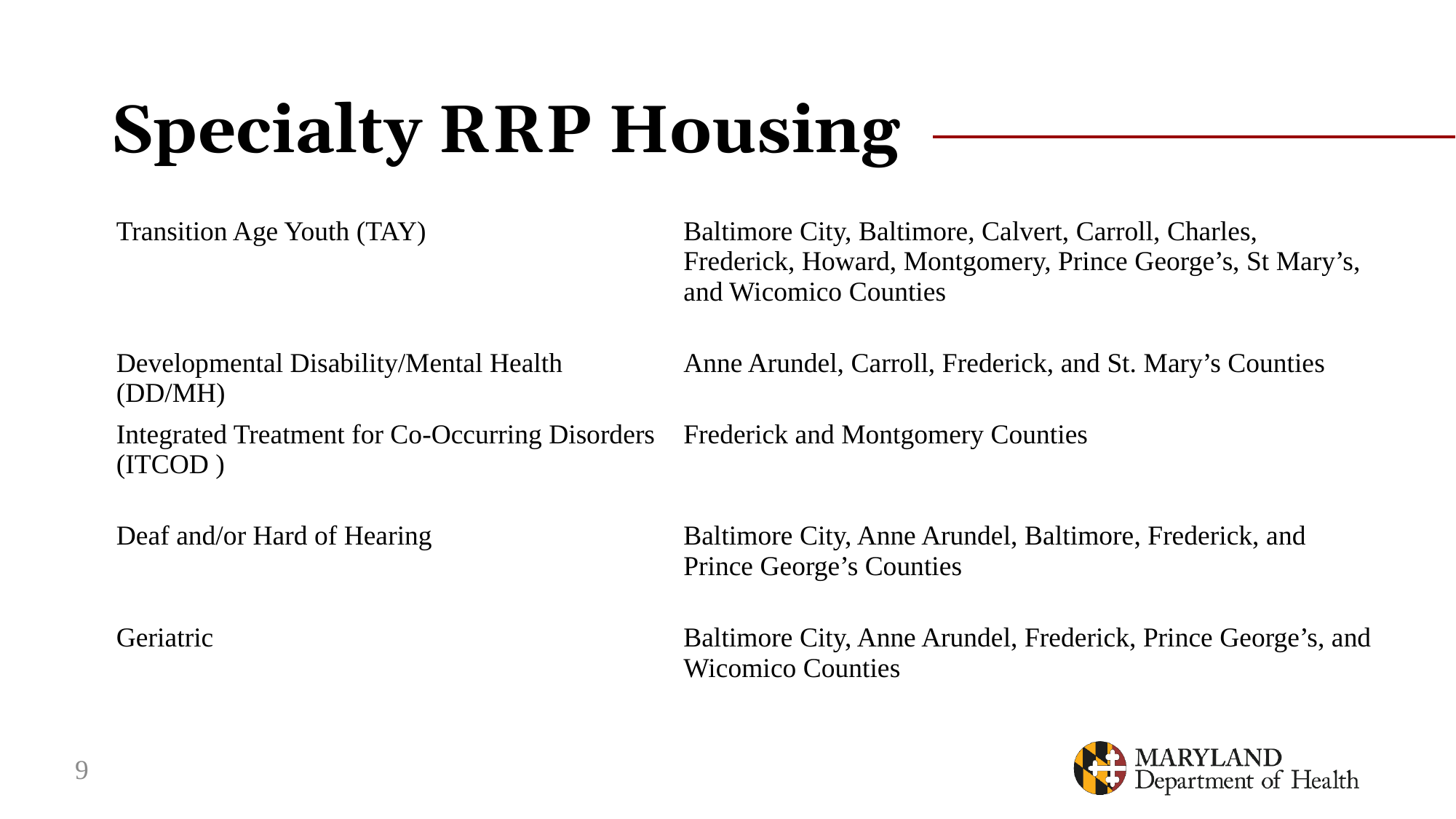

# Specialty RRP Housing
| Transition Age Youth (TAY) | Baltimore City, Baltimore, Calvert, Carroll, Charles, Frederick, Howard, Montgomery, Prince George’s, St Mary’s, and Wicomico Counties |
| --- | --- |
| Developmental Disability/Mental Health (DD/MH) | Anne Arundel, Carroll, Frederick, and St. Mary’s Counties |
| Integrated Treatment for Co-Occurring Disorders (ITCOD ) | Frederick and Montgomery Counties |
| Deaf and/or Hard of Hearing | Baltimore City, Anne Arundel, Baltimore, Frederick, and Prince George’s Counties |
| Geriatric | Baltimore City, Anne Arundel, Frederick, Prince George’s, and Wicomico Counties |
9